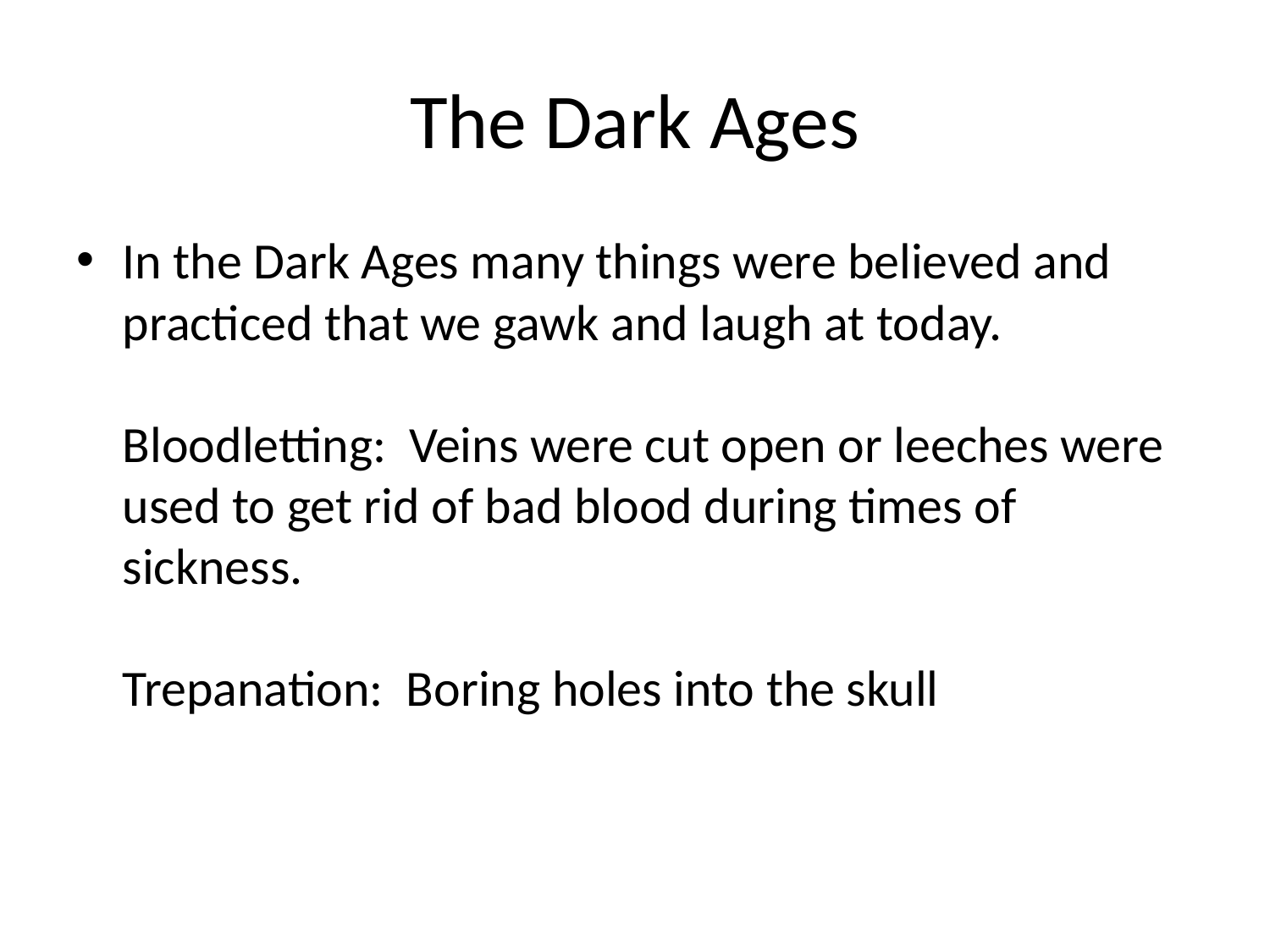

# The Dark Ages
In the Dark Ages many things were believed and practiced that we gawk and laugh at today.
Bloodletting:  Veins were cut open or leeches were used to get rid of bad blood during times of sickness.
Trepanation:  Boring holes into the skull